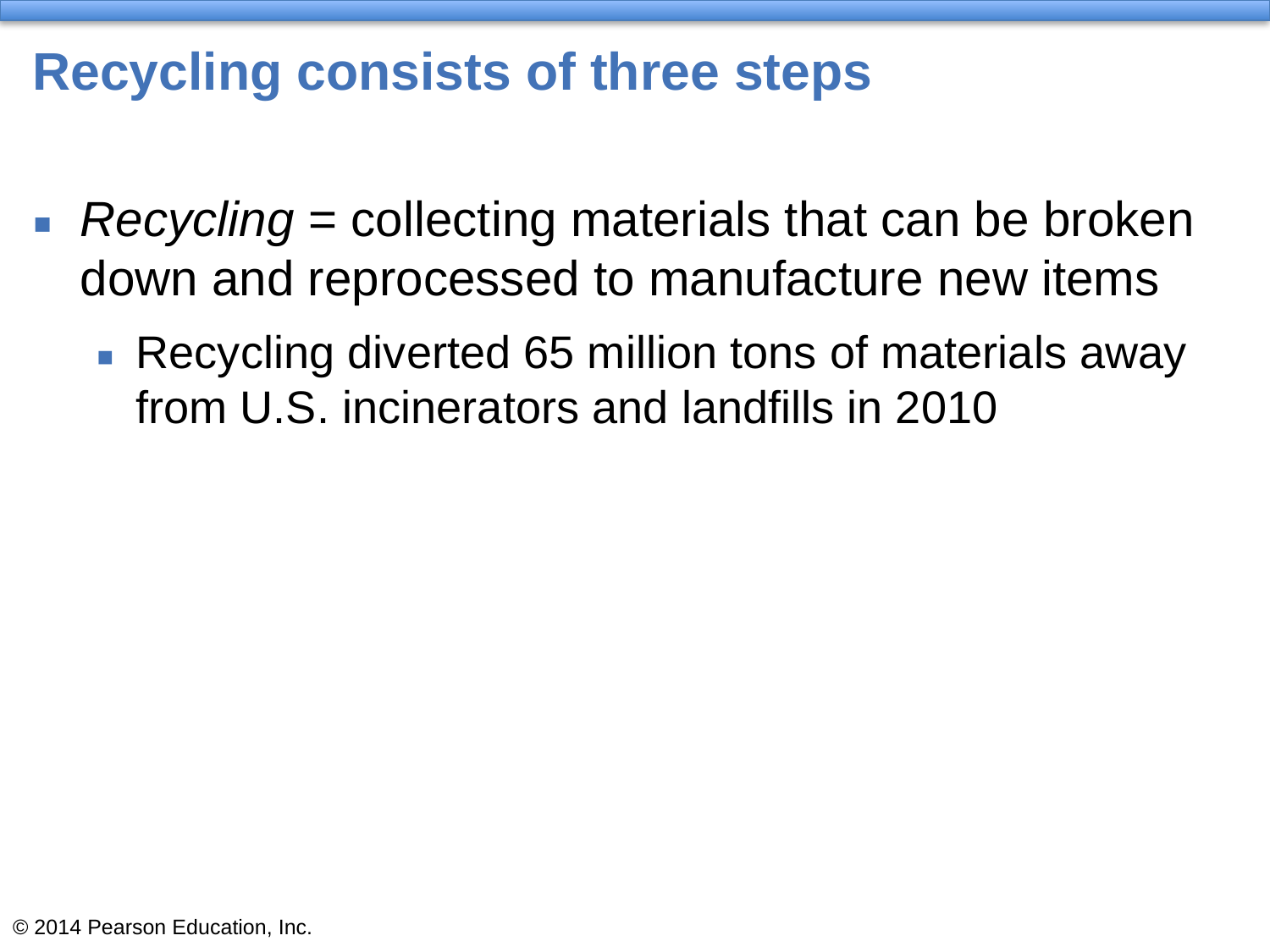

# Recycling consists of three steps
Recycling = collecting materials that can be broken down and reprocessed to manufacture new items
Recycling diverted 65 million tons of materials away from U.S. incinerators and landfills in 2010
© 2014 Pearson Education, Inc.